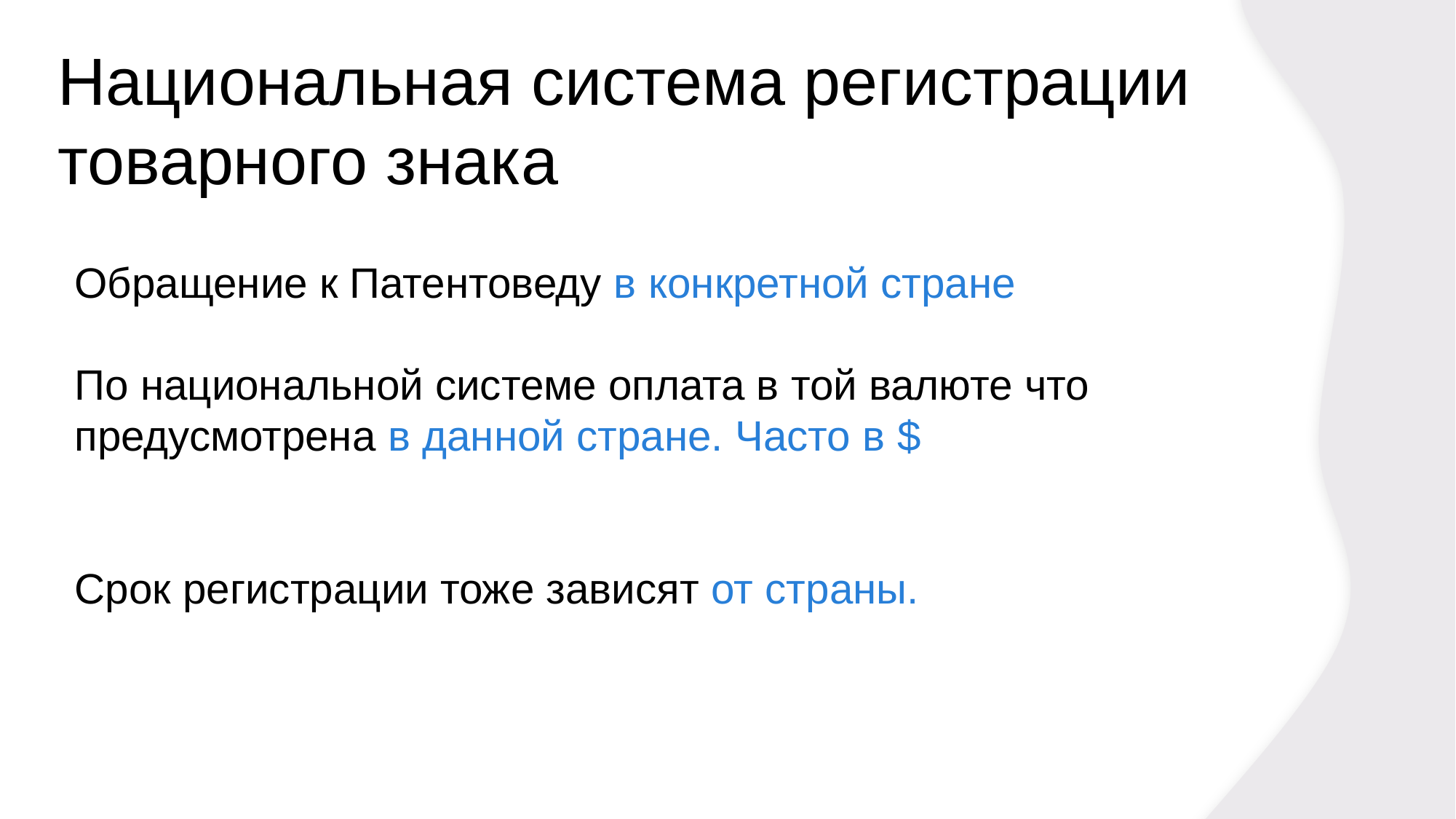

Национальная система регистрации товарного знака
Обращение к Патентоведу в конкретной стране

По национальной системе оплата в той валюте что предусмотрена в данной стране. Часто в $

Срок регистрации тоже зависят от страны.